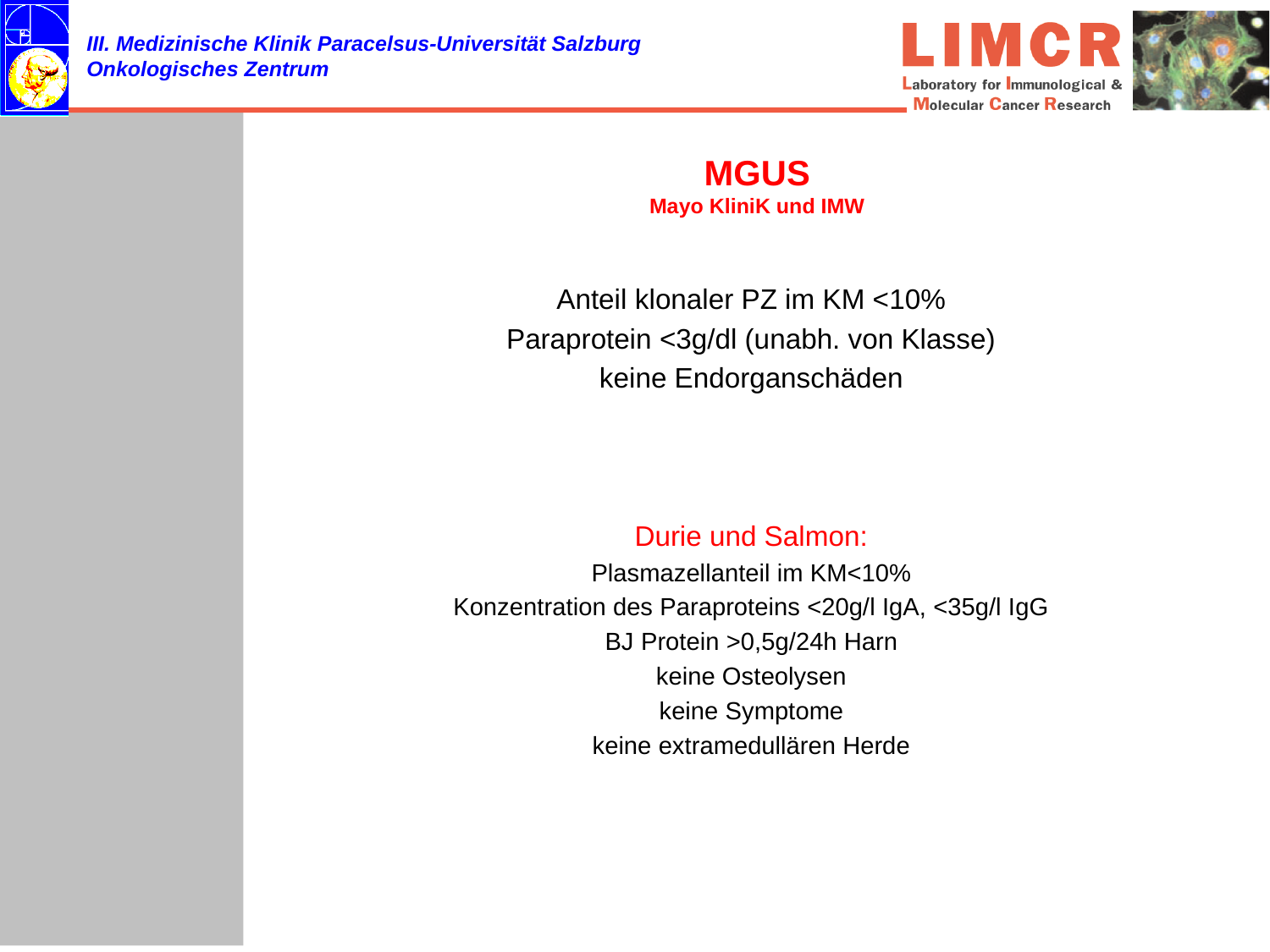

# MGUS Mayo KliniK und IMW
Anteil klonaler PZ im KM <10%
Paraprotein <3g/dl (unabh. von Klasse)
keine Endorganschäden

Durie und Salmon:
Plasmazellanteil im KM<10%
Konzentration des Paraproteins <20g/l IgA, <35g/l IgG
BJ Protein >0,5g/24h Harn
keine Osteolysen
keine Symptome
keine extramedullären Herde